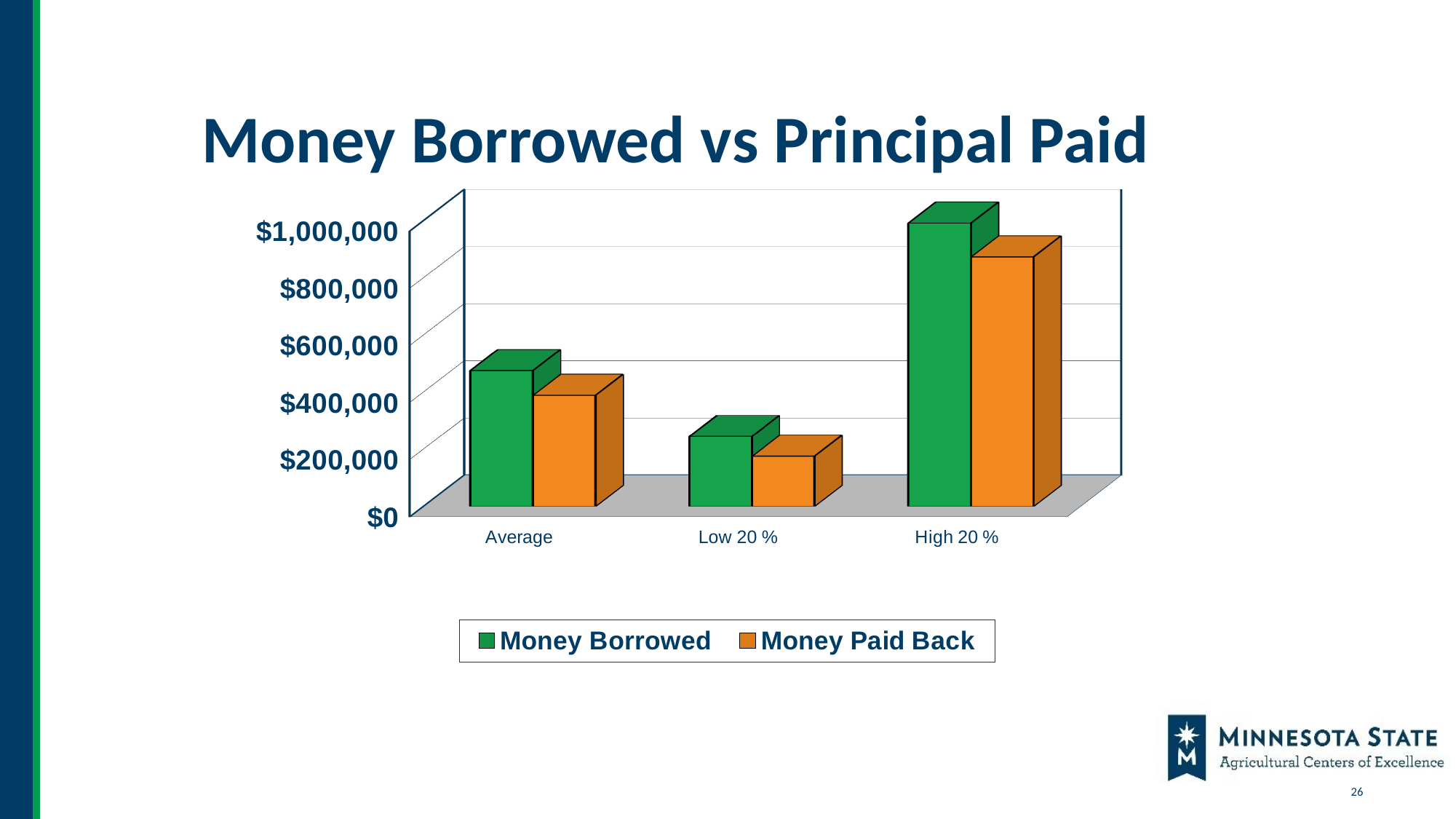

# Money Borrowed vs Principal Paid

[unsupported chart]